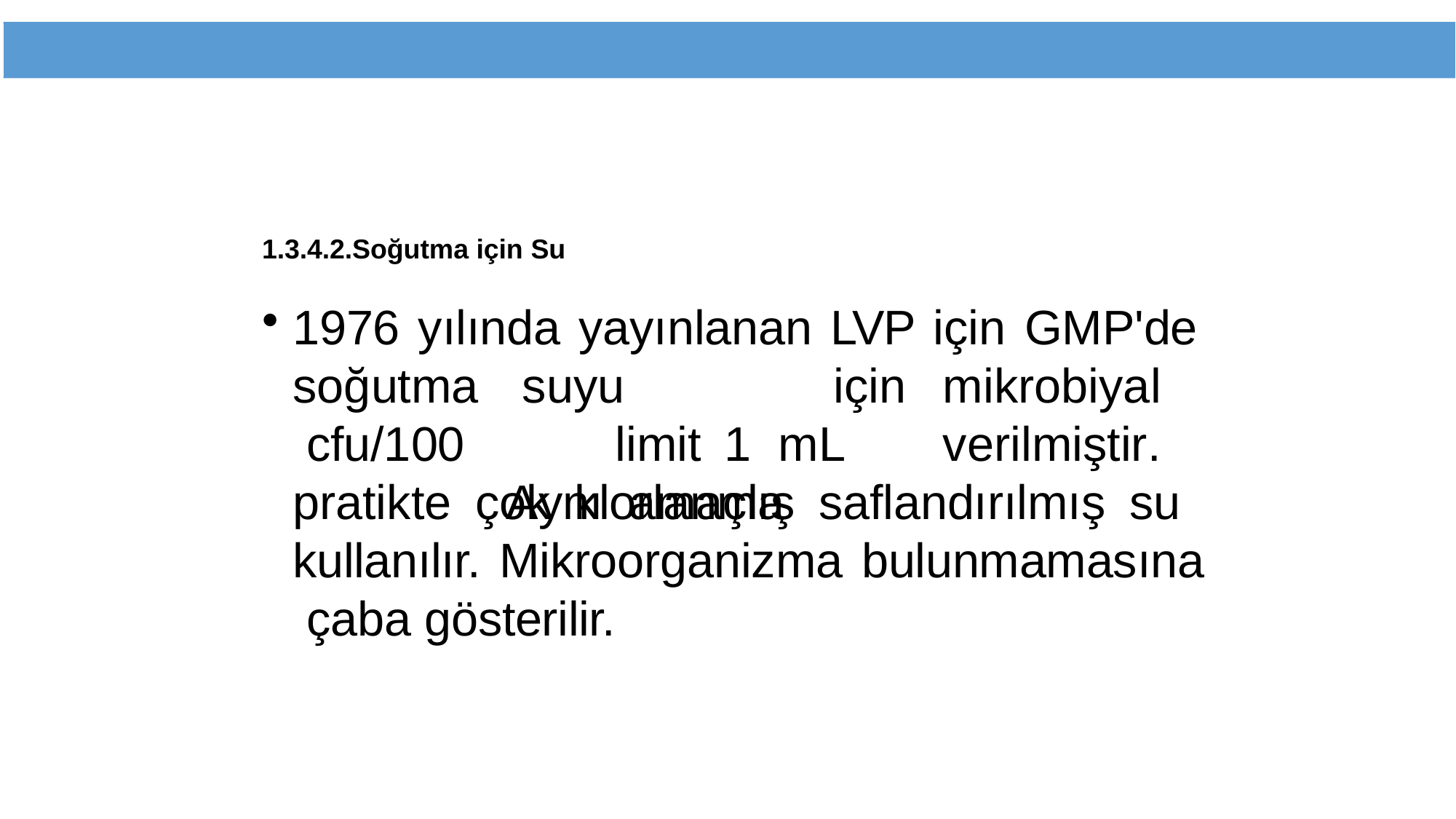

1.3.4.2.Soğutma için Su
1976 yılında yayınlanan LVP için GMP'de
soğutma  cfu/100
suyu		için	mikrobiyal	limit	1  mL	verilmiştir.	Aynı	 amaçla
pratikte çok klorlanmış saflandırılmış su  kullanılır. Mikroorganizma bulunmamasına  çaba gösterilir.